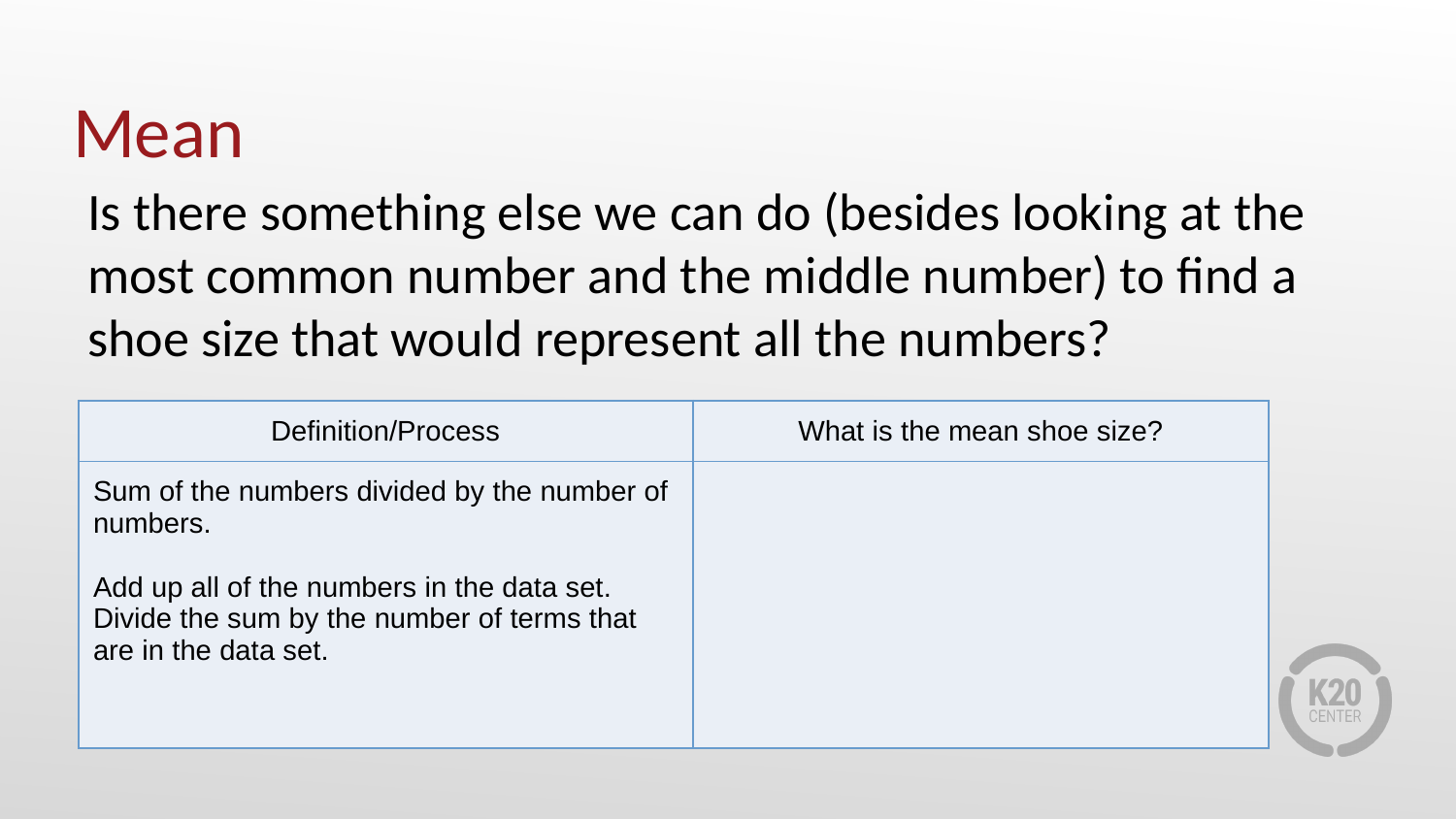

# Mean
Is there something else we can do (besides looking at the most common number and the middle number) to find a shoe size that would represent all the numbers?

| Definition/Process | What is the mean shoe size? |
| --- | --- |
| Sum of the numbers divided by the number of numbers. Add up all of the numbers in the data set. Divide the sum by the number of terms that are in the data set. |  |